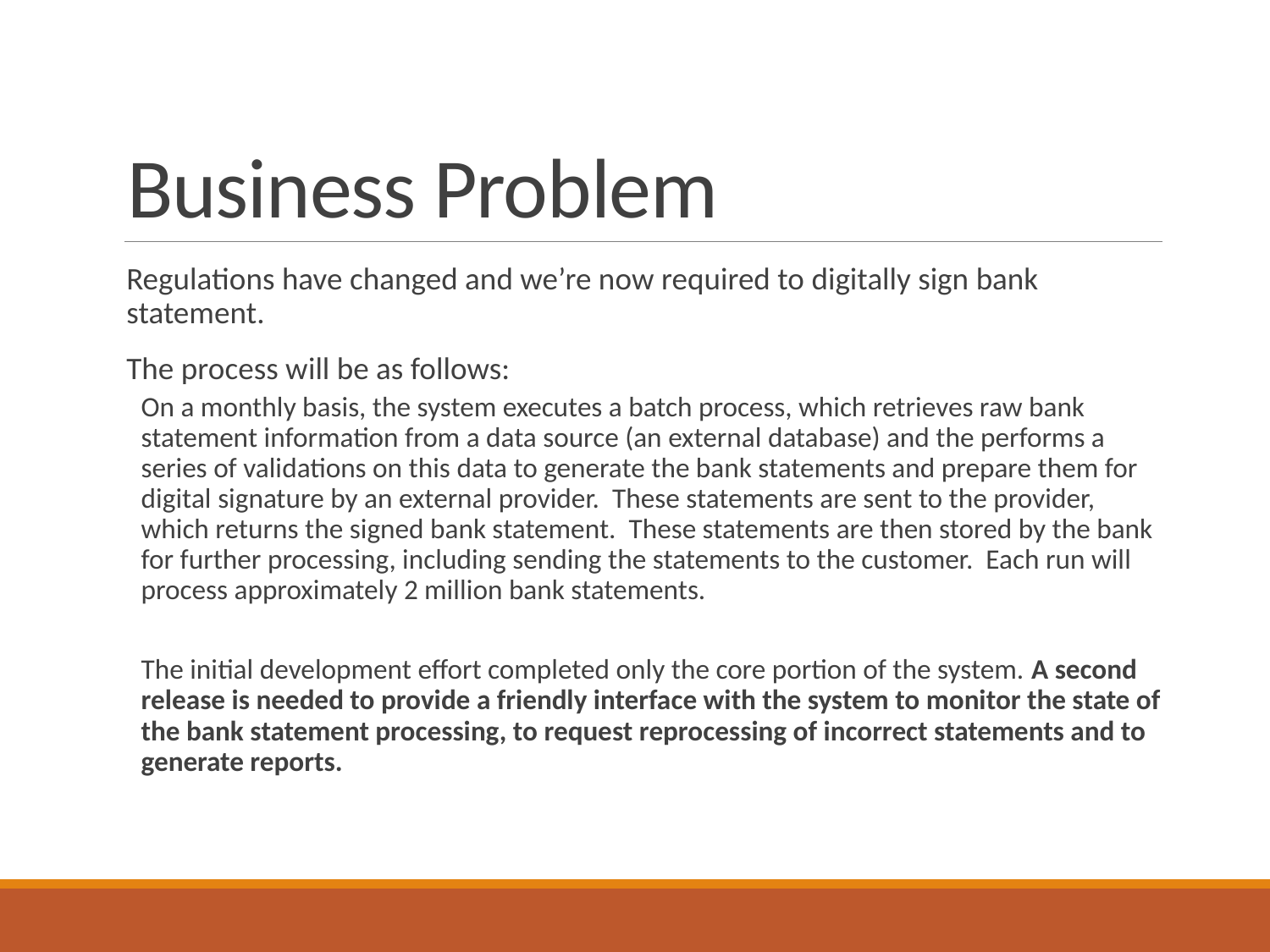

# Business Problem
Regulations have changed and we’re now required to digitally sign bank statement.
The process will be as follows:
On a monthly basis, the system executes a batch process, which retrieves raw bank statement information from a data source (an external database) and the performs a series of validations on this data to generate the bank statements and prepare them for digital signature by an external provider.  These statements are sent to the provider, which returns the signed bank statement.  These statements are then stored by the bank for further processing, including sending the statements to the customer.  Each run will process approximately 2 million bank statements.

The initial development effort completed only the core portion of the system. A second release is needed to provide a friendly interface with the system to monitor the state of the bank statement processing, to request reprocessing of incorrect statements and to generate reports.